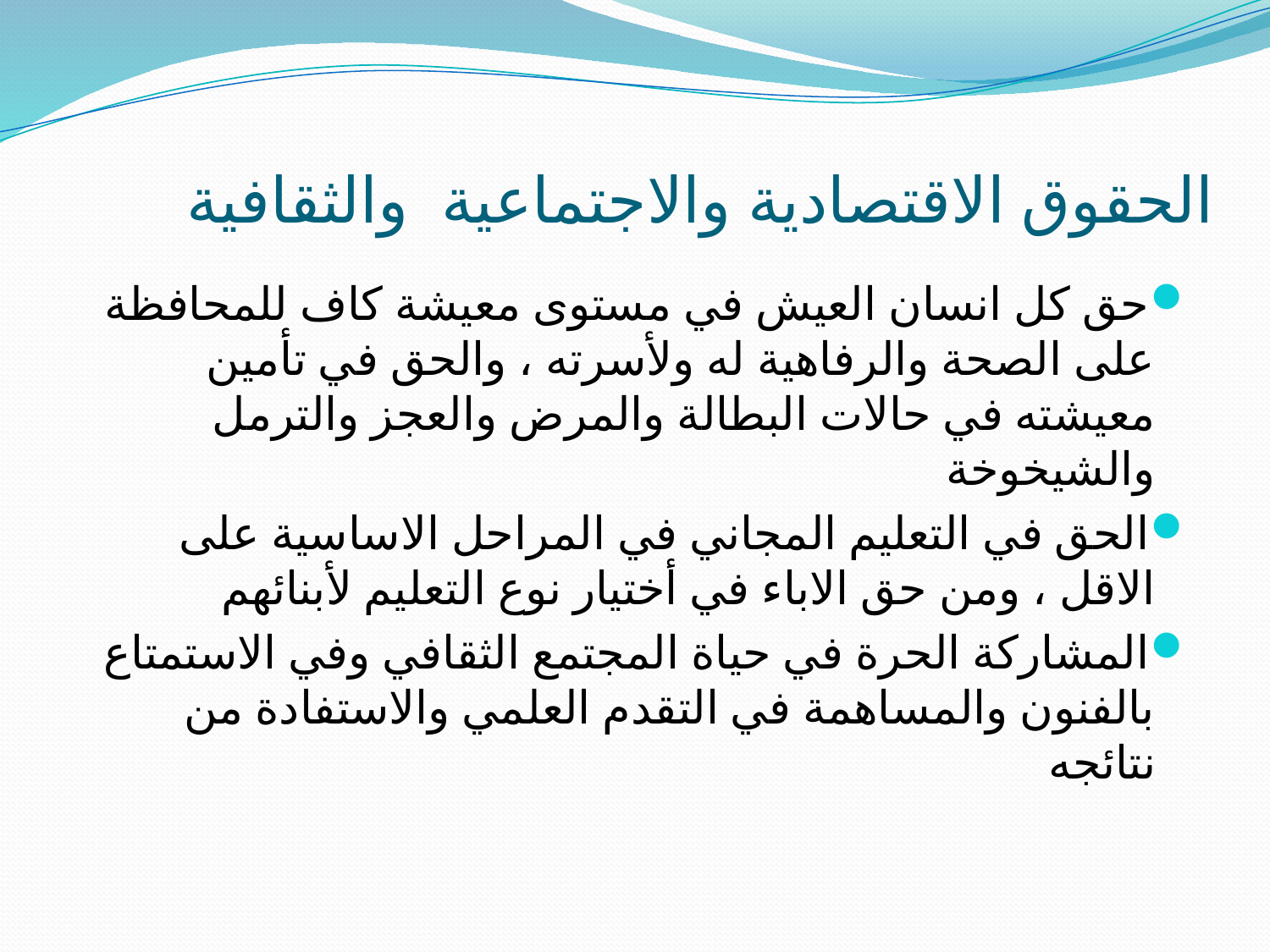

# الحقوق الاقتصادية والاجتماعية  والثقافية
حق كل انسان العيش في مستوى معيشة كاف للمحافظة على الصحة والرفاهية له ولأسرته ، والحق في تأمين معيشته في حالات البطالة والمرض والعجز والترمل والشيخوخة
الحق في التعليم المجاني في المراحل الاساسية على الاقل ، ومن حق الاباء في أختيار نوع التعليم لأبنائهم
المشاركة الحرة في حياة المجتمع الثقافي وفي الاستمتاع بالفنون والمساهمة في التقدم العلمي والاستفادة من نتائجه